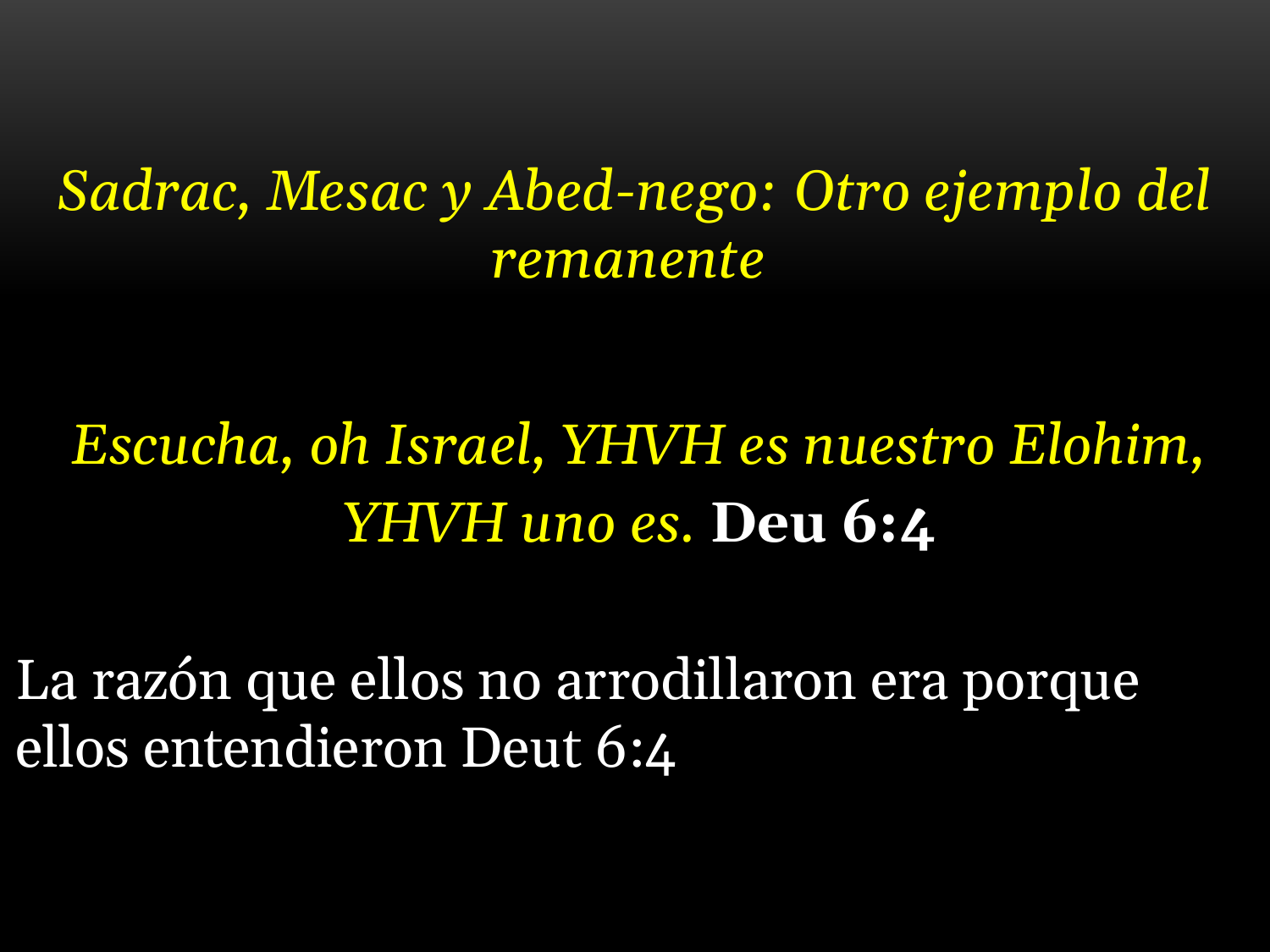

Sadrac, Mesac y Abed-nego: Otro ejemplo del remanente
Escucha, oh Israel, YHVH es nuestro Elohim, YHVH uno es. Deu 6:4
La razón que ellos no arrodillaron era porque ellos entendieron Deut 6:4